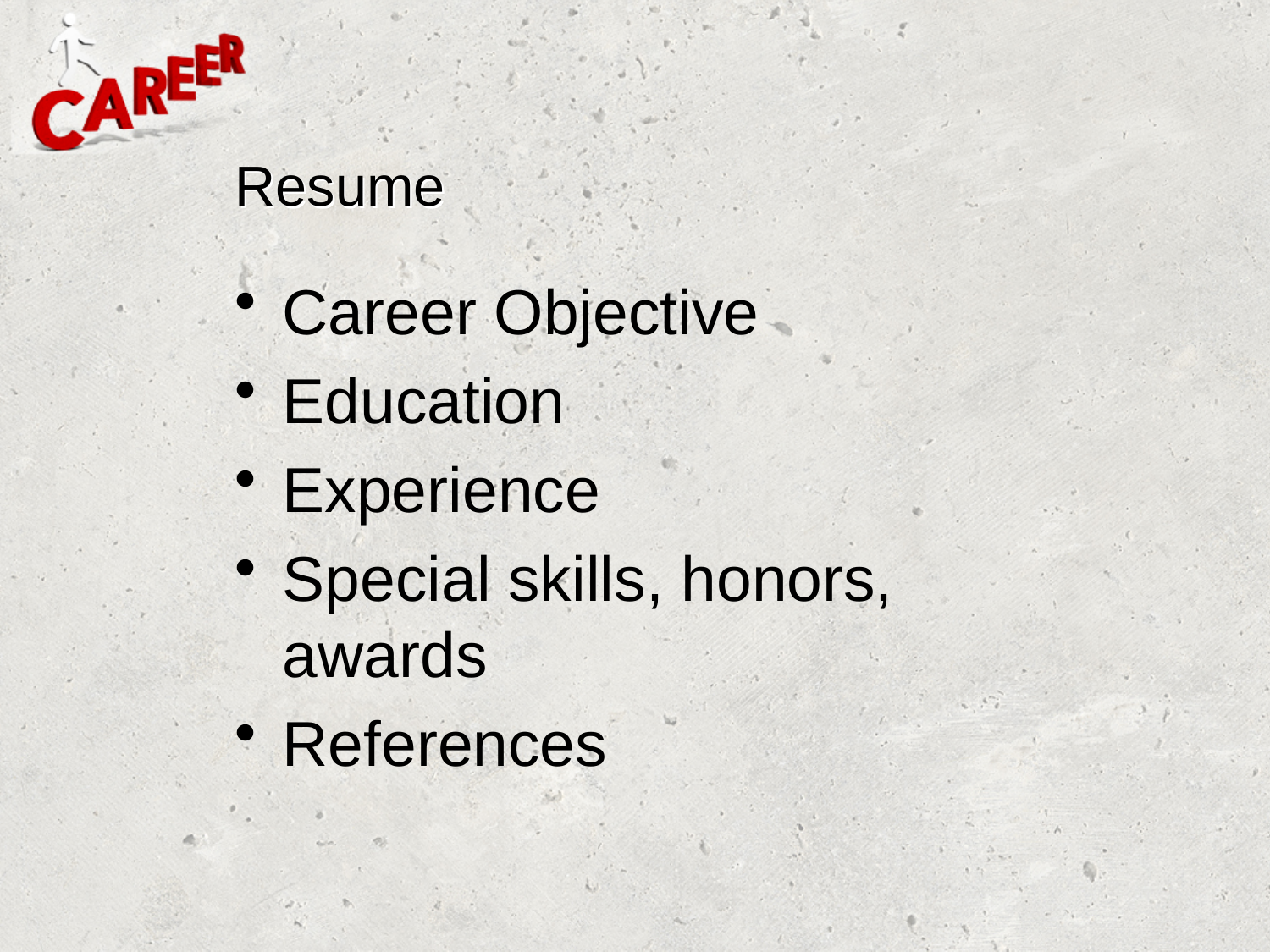

# Resume
Career Objective
Education
Experience
Special skills, honors, awards
References